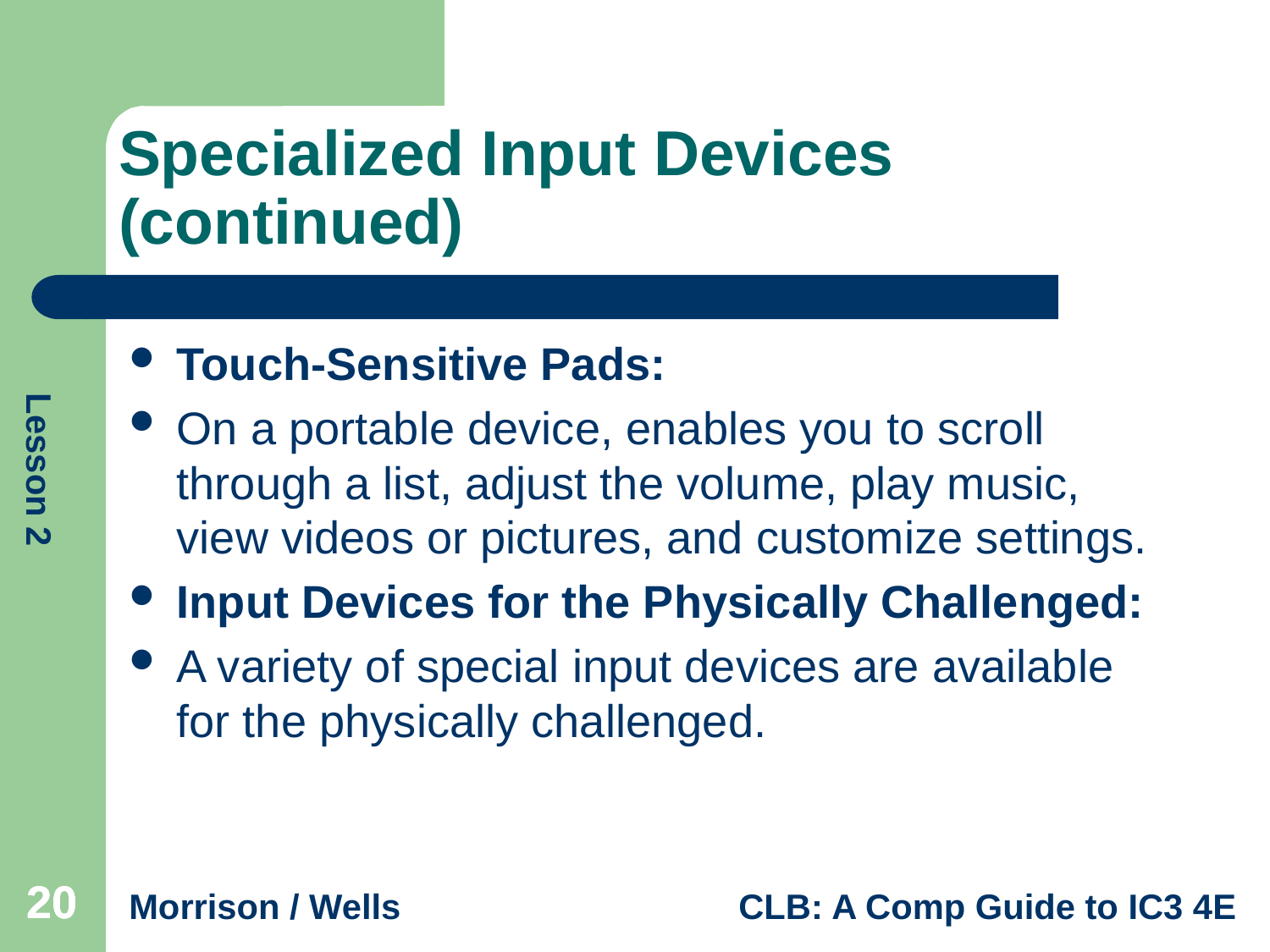

# Specialized Input Devices (continued)
Touch-Sensitive Pads:
On a portable device, enables you to scroll through a list, adjust the volume, play music, view videos or pictures, and customize settings.
Input Devices for the Physically Challenged:
A variety of special input devices are available for the physically challenged.

20
20
20